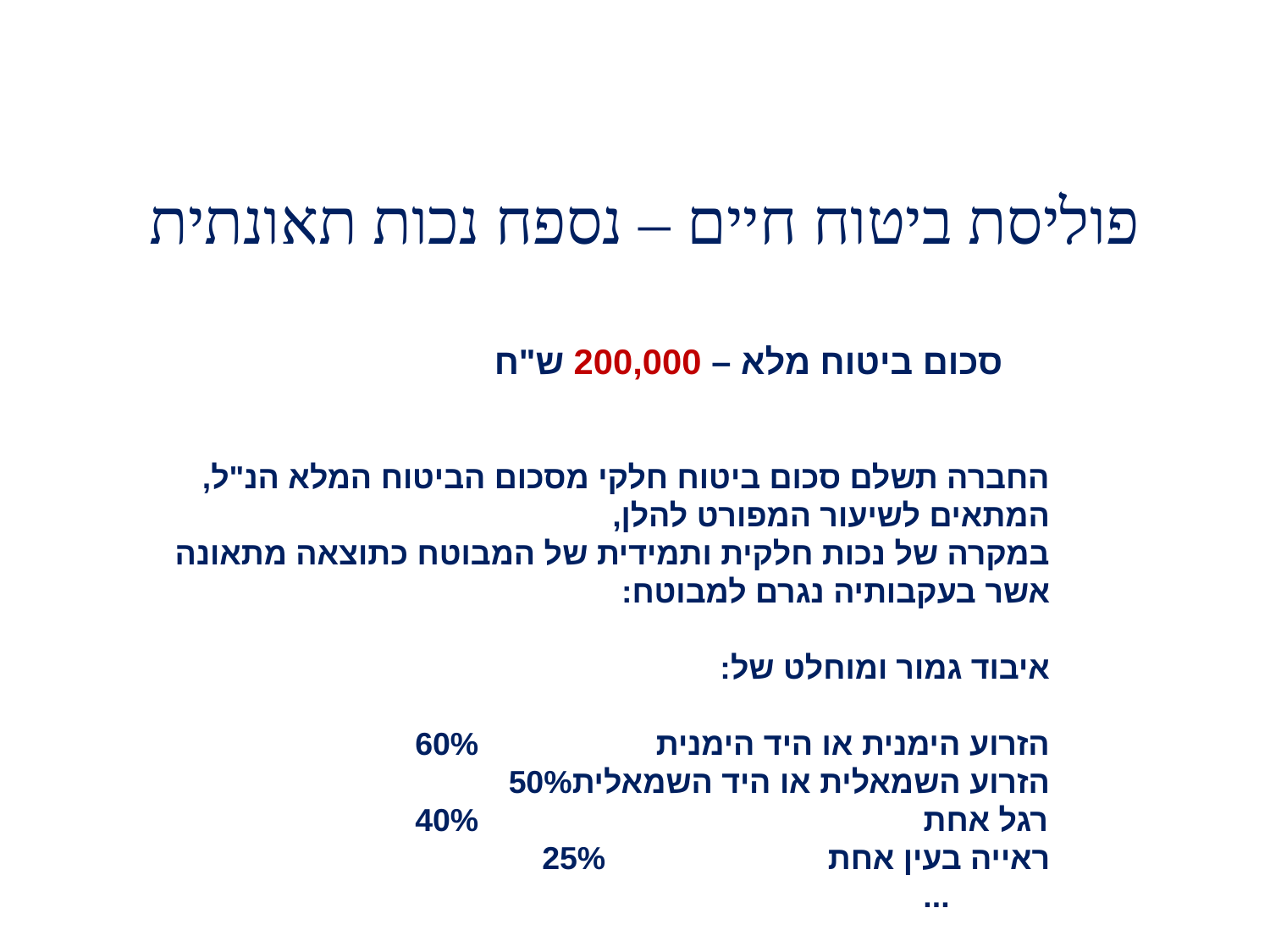

פוליסת ביטוח חיים – נספח נכות תאונתית
סכום ביטוח מלא – 200,000 ש"ח
החברה תשלם סכום ביטוח חלקי מסכום הביטוח המלא הנ"ל,
המתאים לשיעור המפורט להלן,
במקרה של נכות חלקית ותמידית של המבוטח כתוצאה מתאונה
אשר בעקבותיה נגרם למבוטח:

איבוד גמור ומוחלט של:

	הזרוע הימנית או היד הימנית		60%
	הזרוע השמאלית או היד השמאלית	50%
	רגל אחת				40%
	ראייה בעין אחת			25%
	...